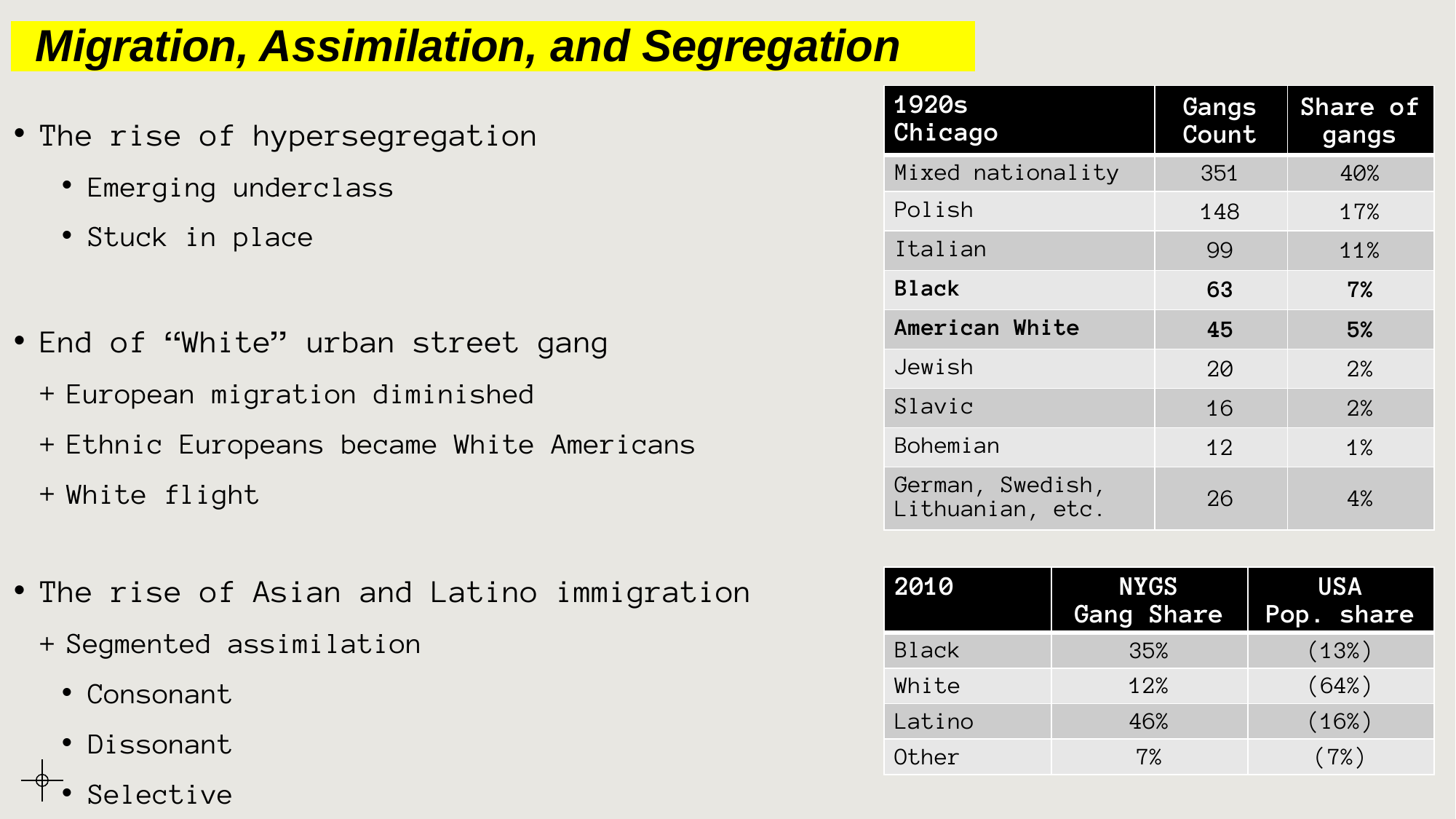

# Migration, Assimilation, and Segregation   .
| 1920s Chicago | Gangs Count | Share of gangs |
| --- | --- | --- |
| Mixed nationality | 351 | 40% |
| Polish | 148 | 17% |
| Italian | 99 | 11% |
| Black | 63 | 7% |
| American White | 45 | 5% |
| Jewish | 20 | 2% |
| Slavic | 16 | 2% |
| Bohemian | 12 | 1% |
| German, Swedish, Lithuanian, etc. | 26 | 4% |

The rise of hypersegregation
Emerging underclass
Stuck in place

End of “White” urban street gang
European migration diminished
Ethnic Europeans became White Americans
White flight

The rise of Asian and Latino immigration
Segmented assimilation
Consonant
Dissonant
Selective

| 2010 | NYGS Gang Share | USA Pop. share |
| --- | --- | --- |
| Black | 35% | (13%) |
| White | 12% | (64%) |
| Latino | 46% | (16%) |
| Other | 7% | (7%) |